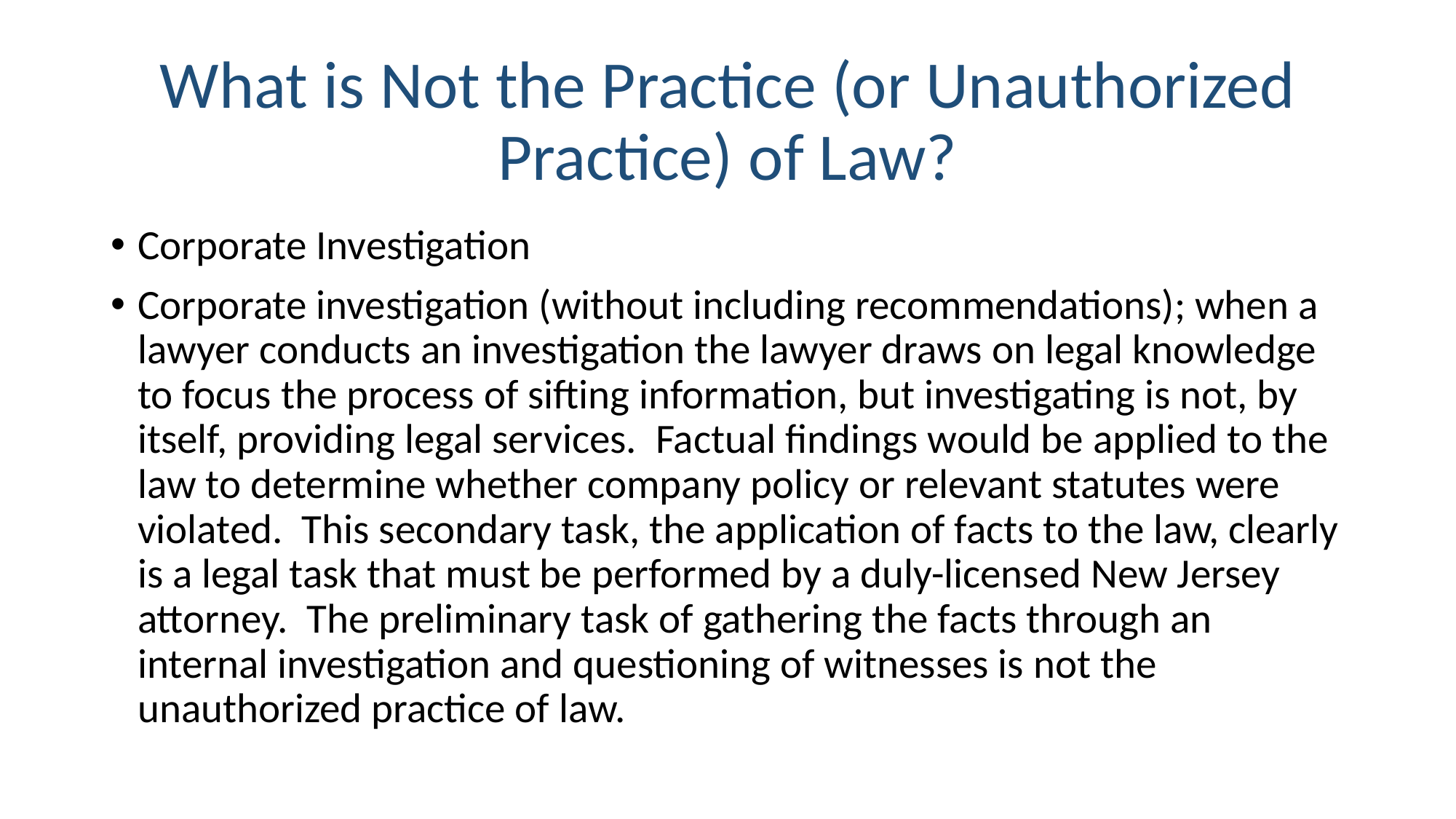

# What is Not the Practice (or Unauthorized Practice) of Law?
Corporate Investigation
Corporate investigation (without including recommendations); when a lawyer conducts an investigation the lawyer draws on legal knowledge to focus the process of sifting information, but investigating is not, by itself, providing legal services.  Factual findings would be applied to the law to determine whether company policy or relevant statutes were violated.  This secondary task, the application of facts to the law, clearly is a legal task that must be performed by a duly-licensed New Jersey attorney.  The preliminary task of gathering the facts through an internal investigation and questioning of witnesses is not the unauthorized practice of law.